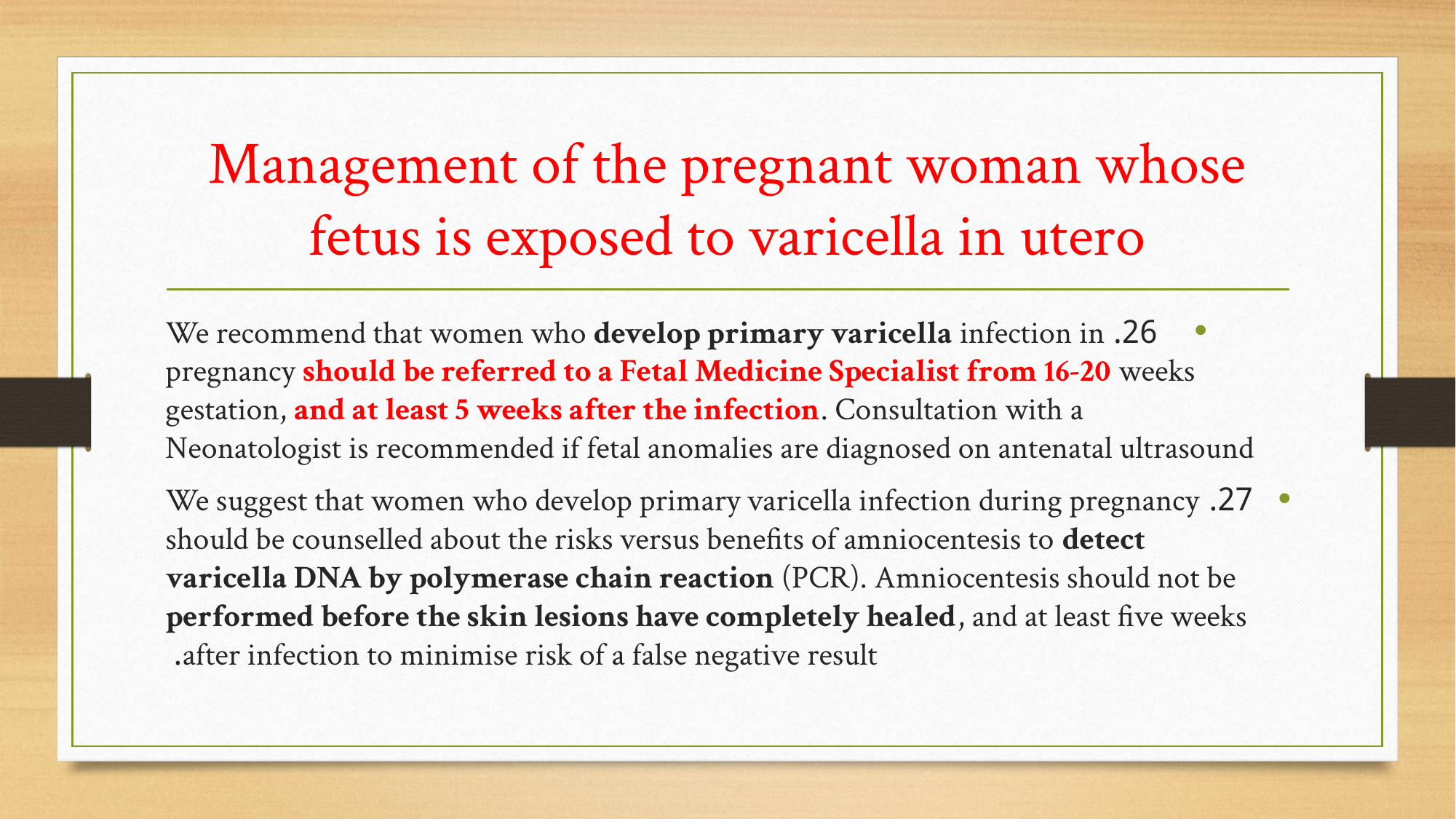

# Management of the pregnant woman whose fetus is exposed to varicella in utero
26. We recommend that women who develop primary varicella infection in pregnancy should be referred to a Fetal Medicine Specialist from 16-20 weeks gestation, and at least 5 weeks after the infection. Consultation with a Neonatologist is recommended if fetal anomalies are diagnosed on antenatal ultrasound
27. We suggest that women who develop primary varicella infection during pregnancy should be counselled about the risks versus benefits of amniocentesis to detect varicella DNA by polymerase chain reaction (PCR). Amniocentesis should not be performed before the skin lesions have completely healed, and at least five weeks after infection to minimise risk of a false negative result.